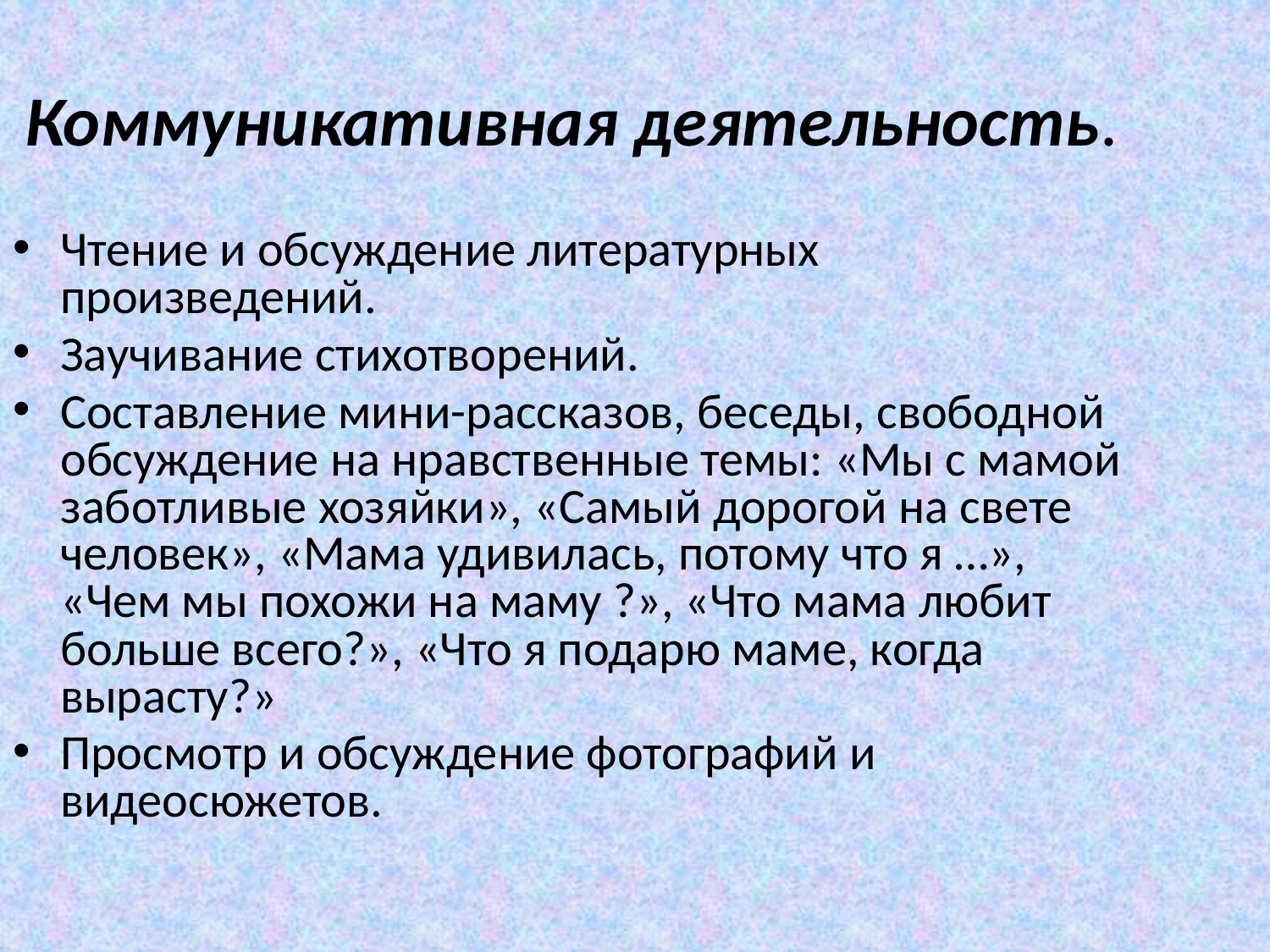

Коммуникативная деятельность.
Чтение и обсуждение литературных произведений.
Заучивание стихотворений.
Составление мини-рассказов, беседы, свободной обсуждение на нравственные темы: «Мы с мамой заботливые хозяйки», «Самый дорогой на свете человек», «Мама удивилась, потому что я …», «Чем мы похожи на маму ?», «Что мама любит больше всего?», «Что я подарю маме, когда вырасту?»
Просмотр и обсуждение фотографий и видеосюжетов.